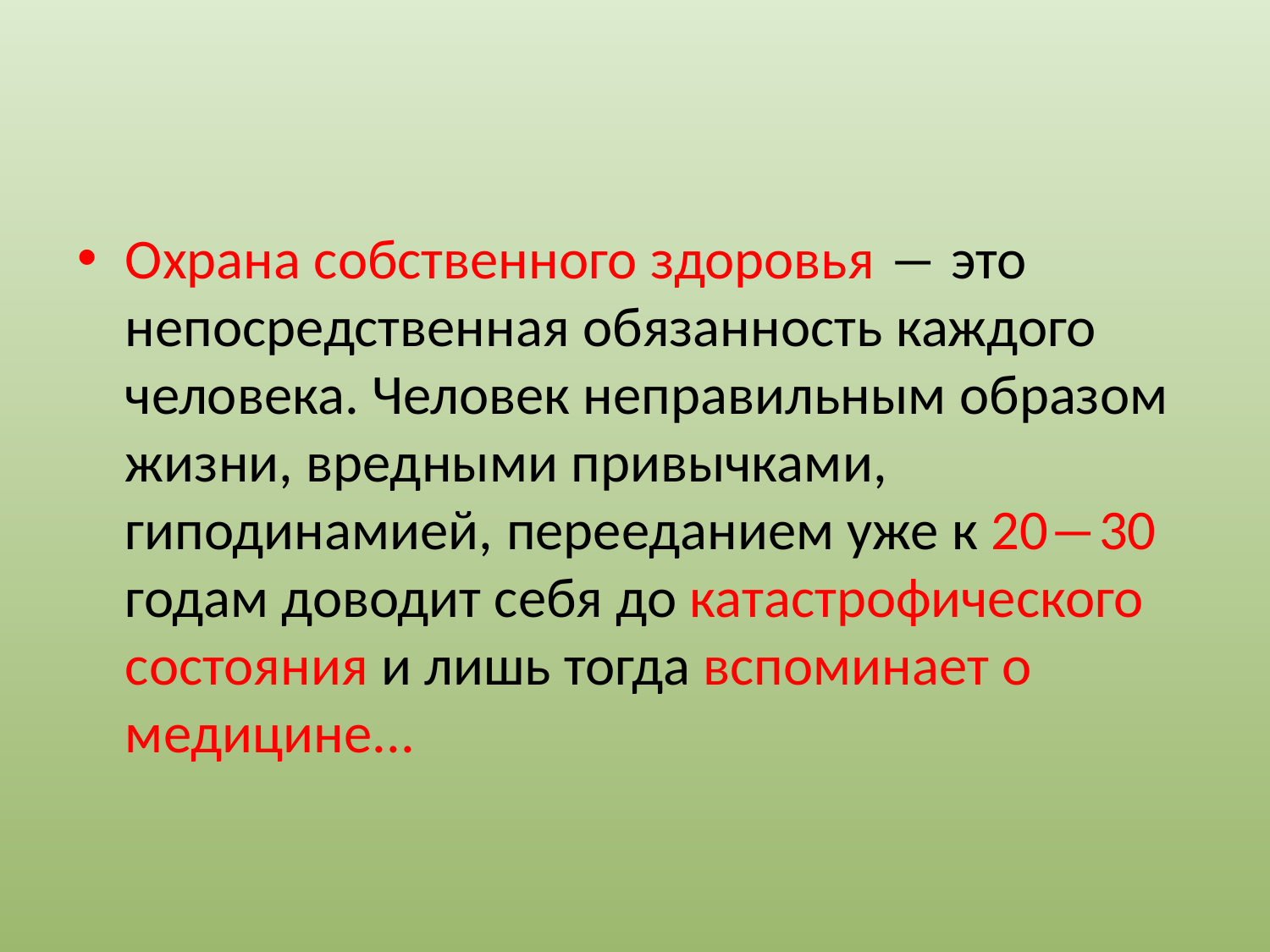

#
Охрана собственного здоровья ― это непосредственная обязанность каждого человека. Человек неправильным образом жизни, вредными привычками, гиподинамией, перееданием уже к 20―30 годам доводит себя до катастрофического состояния и лишь тогда вспоминает о медицине...